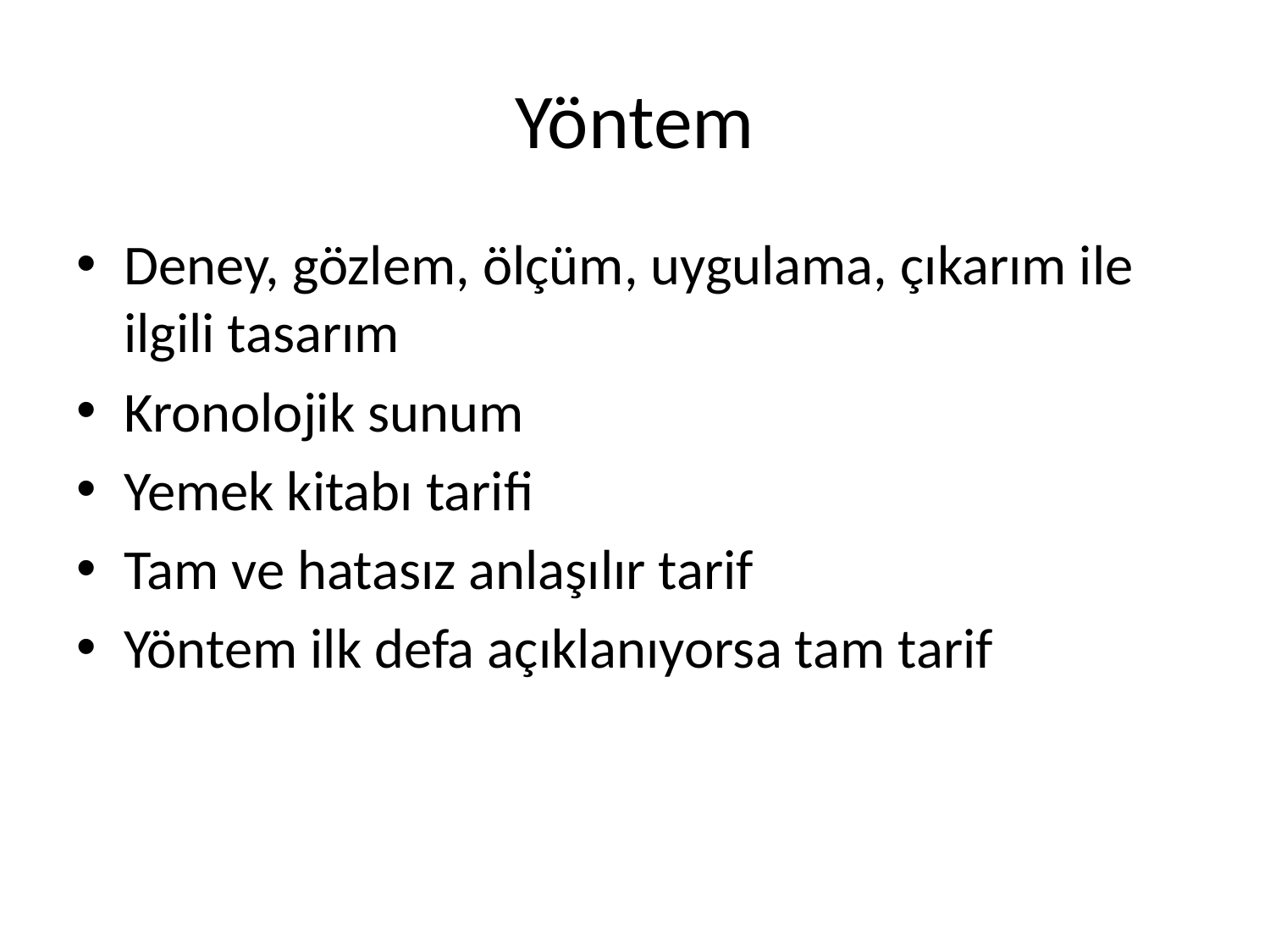

# Yöntem
Deney, gözlem, ölçüm, uygulama, çıkarım ile ilgili tasarım
Kronolojik sunum
Yemek kitabı tarifi
Tam ve hatasız anlaşılır tarif
Yöntem ilk defa açıklanıyorsa tam tarif